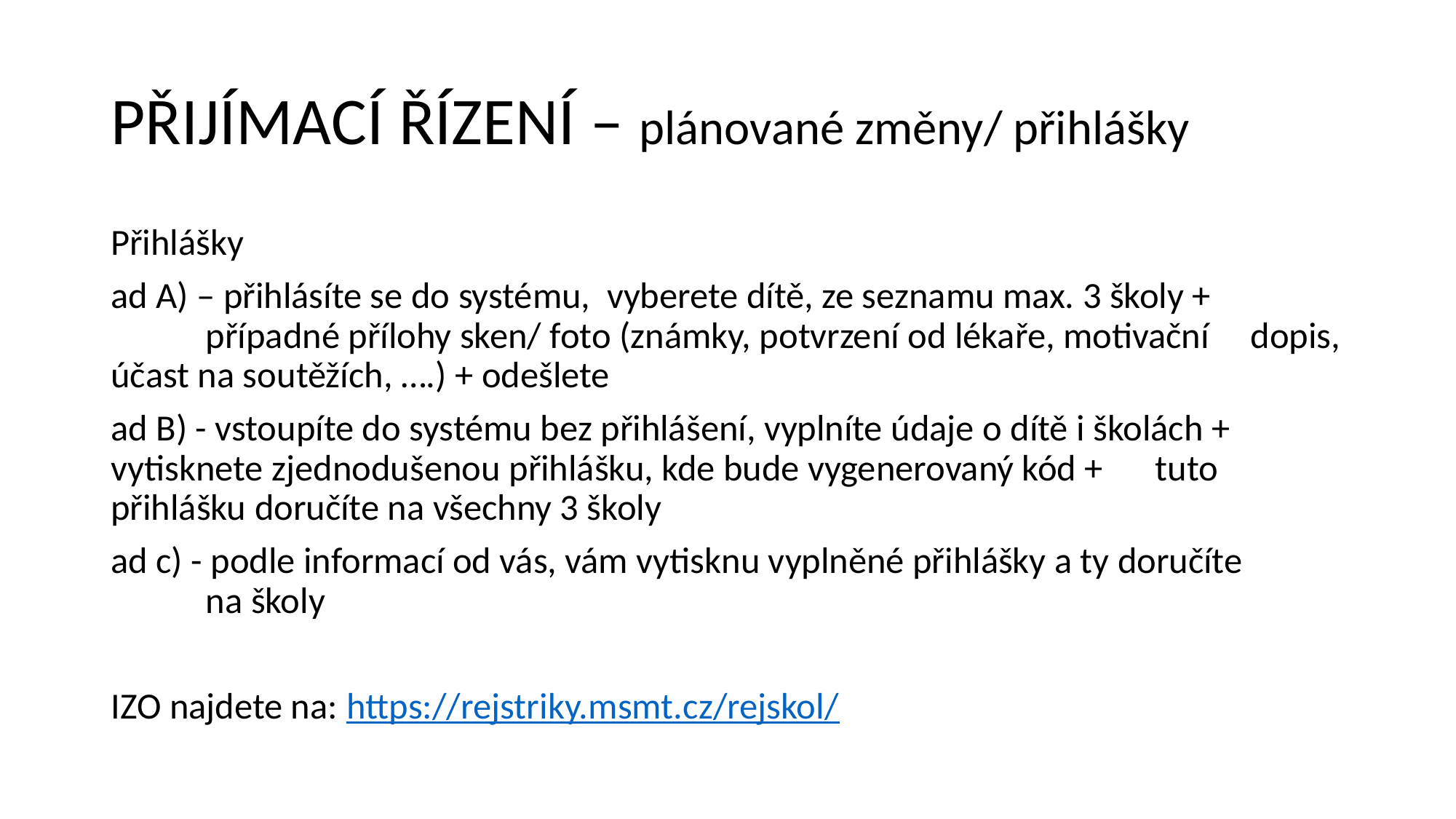

# PŘIJÍMACÍ ŘÍZENÍ – plánované změny/ přihlášky
Přihlášky
ad A) – přihlásíte se do systému,  vyberete dítě, ze seznamu max. 3 školy + 	 	případné přílohy sken/ foto (známky, potvrzení od lékaře, motivační 	dopis, účast na soutěžích, ….) + odešlete
ad B) - vstoupíte do systému bez přihlášení, vyplníte údaje o dítě i školách + 	vytisknete zjednodušenou přihlášku, kde bude vygenerovaný kód + 	tuto přihlášku doručíte na všechny 3 školy
ad c) - podle informací od vás, vám vytisknu vyplněné přihlášky a ty doručíte 	na školy

IZO najdete na: https://rejstriky.msmt.cz/rejskol/